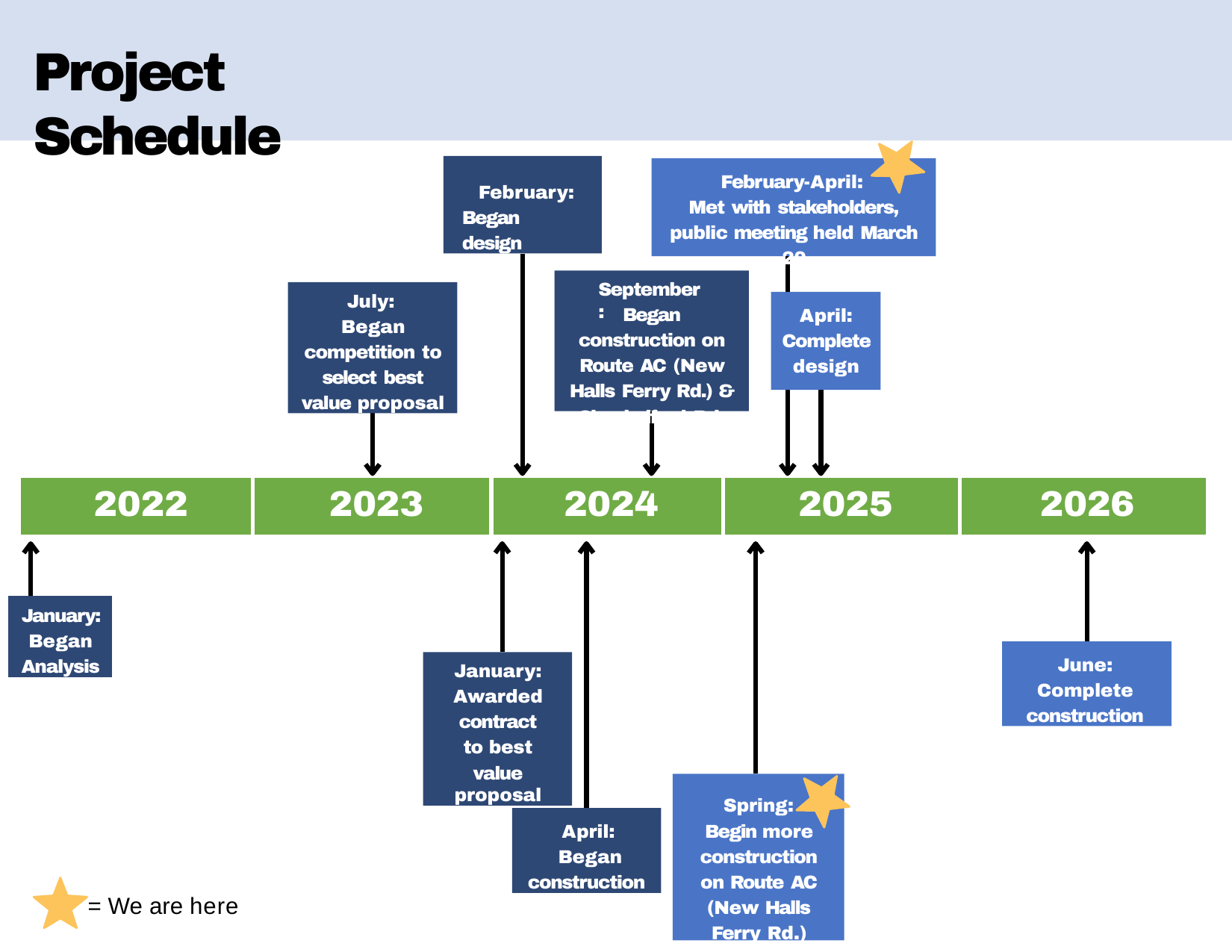

# Project Schedule

February: Began design

February-April:
Met with stakeholders, public meeting held March 20

September:
July:
Began competition to select best value proposal
Began construction on Route AC (New Halls Ferry Rd.) & Shackelford Rd.
April: Complete design

| 2022 | 2023 | 2024 | 2025 | 2026 |
| --- | --- | --- | --- | --- |

January: Began Analysis
June: Complete construction
January: Awarded contract to best
value proposal
Spring:
Begin more construction on Route AC (New Halls Ferry Rd.)

April:
Began construction

= We are here